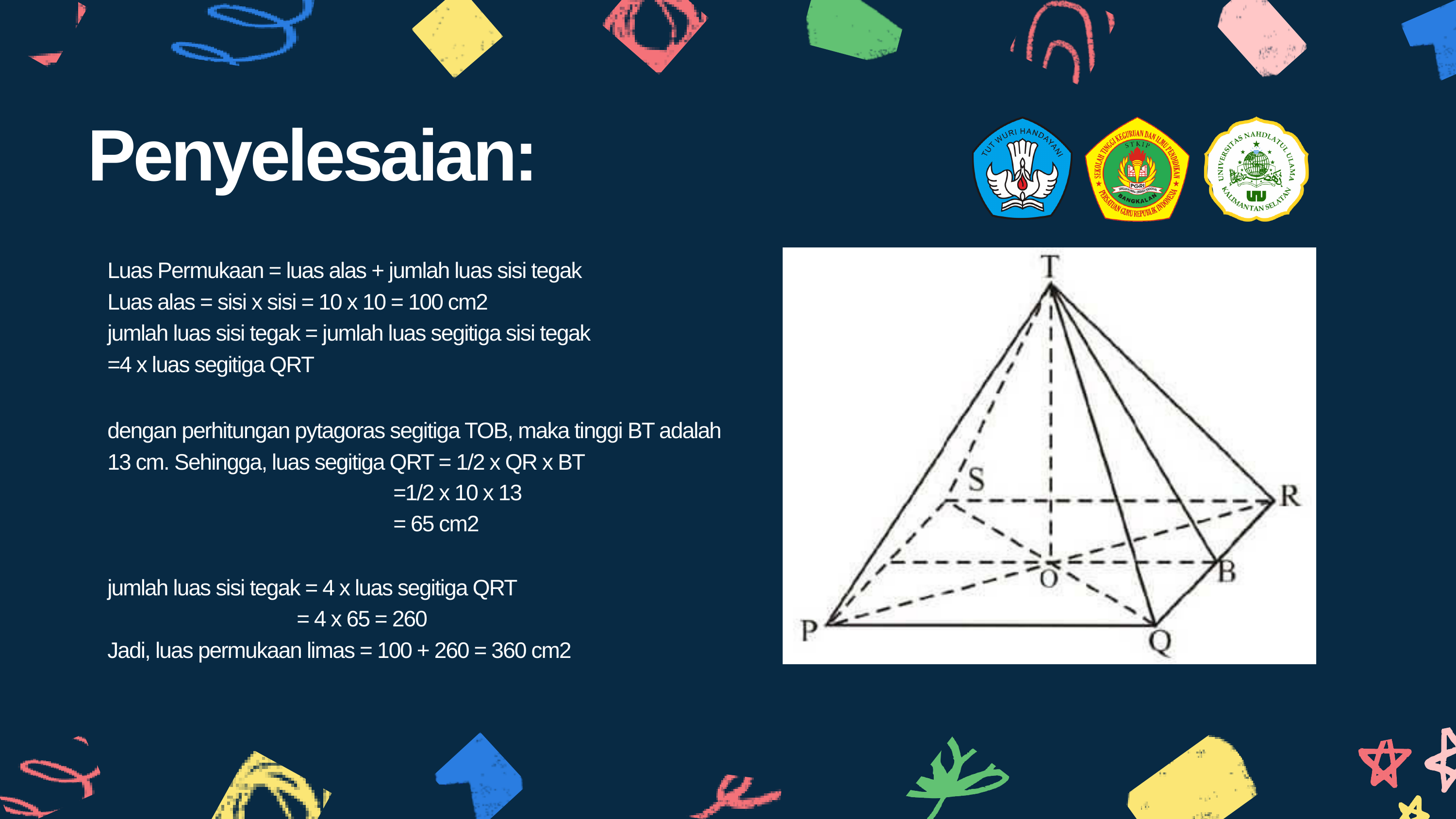

Penyelesaian:

Luas Permukaan = luas alas + jumlah luas sisi tegak
Luas alas = sisi x sisi = 10 x 10 = 100 cm2
jumlah luas sisi tegak = jumlah luas segitiga sisi tegak
=4 x luas segitiga QRT
dengan perhitungan pytagoras segitiga TOB, maka tinggi BT adalah 13 cm. Sehingga, luas segitiga QRT = 1/2 x QR x BT

jumlah luas sisi tegak = 4 x luas segitiga QRT

Jadi, luas permukaan limas = 100 + 260 = 360 cm2
=1/2 x 10 x 13
= 65 cm2
 = 4 x 65 = 260